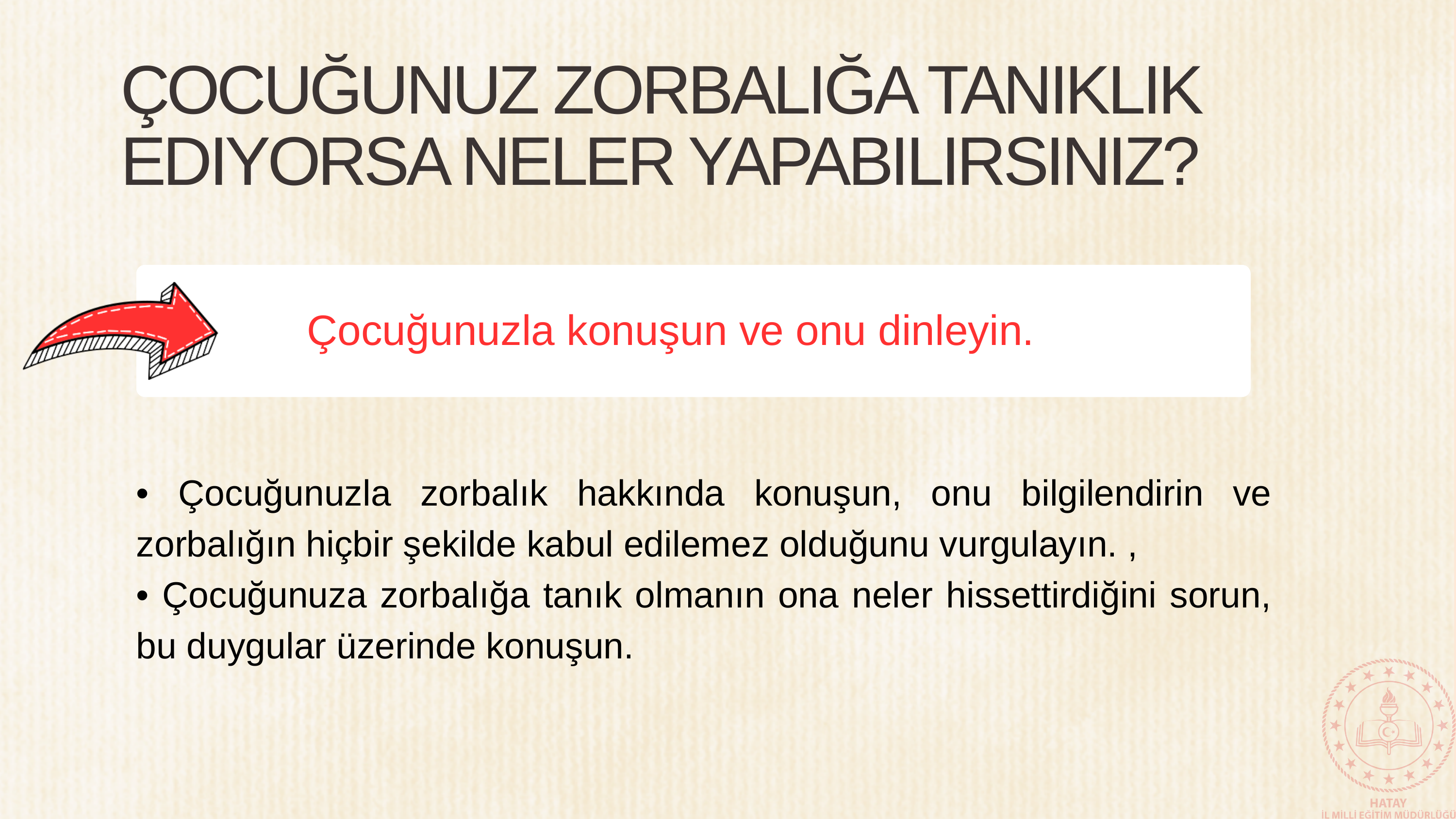

ÇOCUĞUNUZ ZORBALIĞA TANIKLIK EDIYORSA NELER YAPABILIRSINIZ?

Çocuğunuzla konuşun ve onu dinleyin.
• Çocuğunuzla zorbalık hakkında konuşun, onu bilgilendirin ve zorbalığın hiçbir şekilde kabul edilemez olduğunu vurgulayın. ,
• Çocuğunuza zorbalığa tanık olmanın ona neler hissettirdiğini sorun, bu duygular üzerinde konuşun.